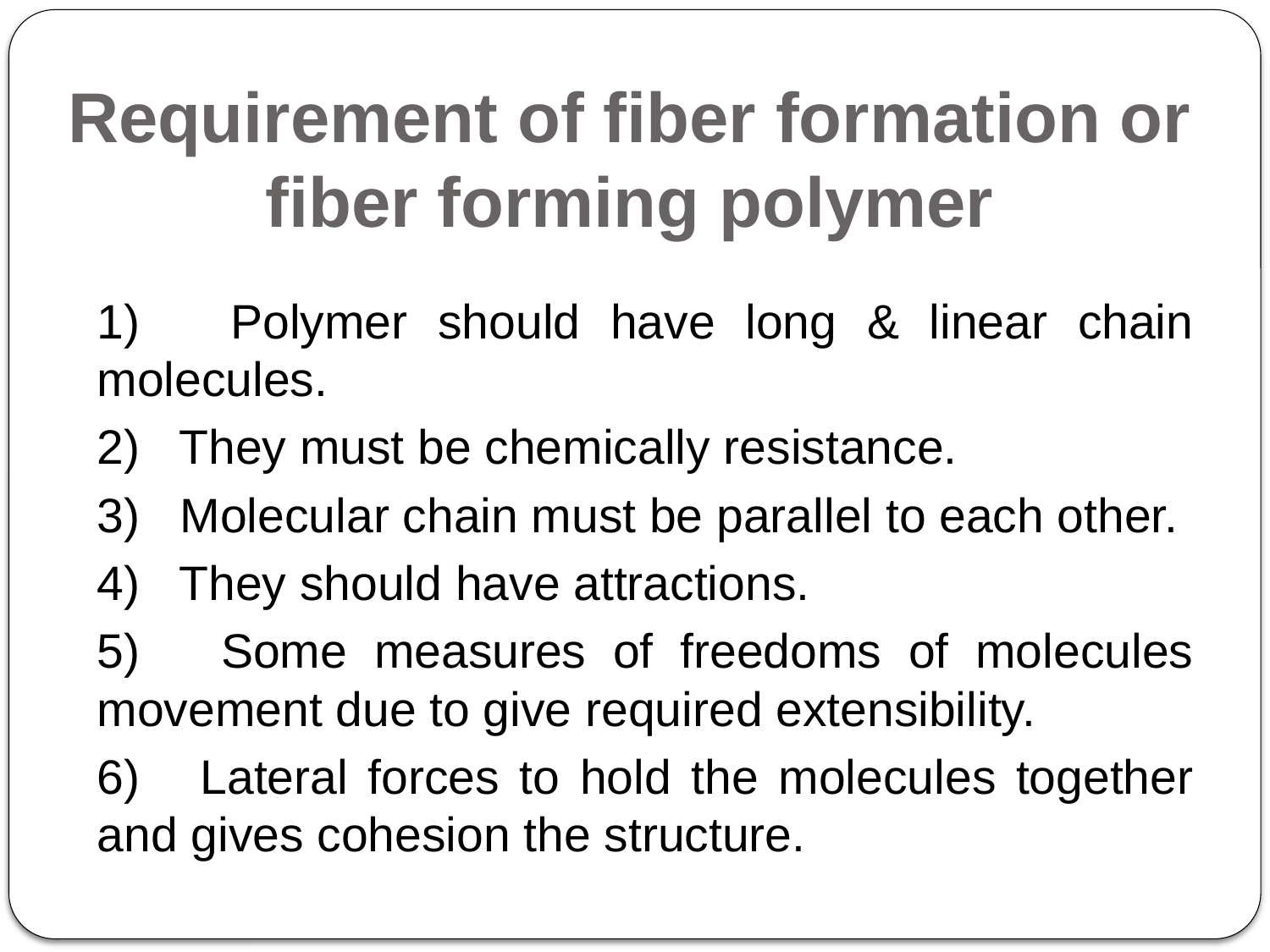

# Requirement of fiber formation or fiber forming polymer

1)   Polymer should have long & linear chain molecules.
2)   They must be chemically resistance.
3)   Molecular chain must be parallel to each other.
4)   They should have attractions.
5)   Some measures of freedoms of molecules movement due to give required extensibility.
6)   Lateral forces to hold the molecules together and gives cohesion the structure.